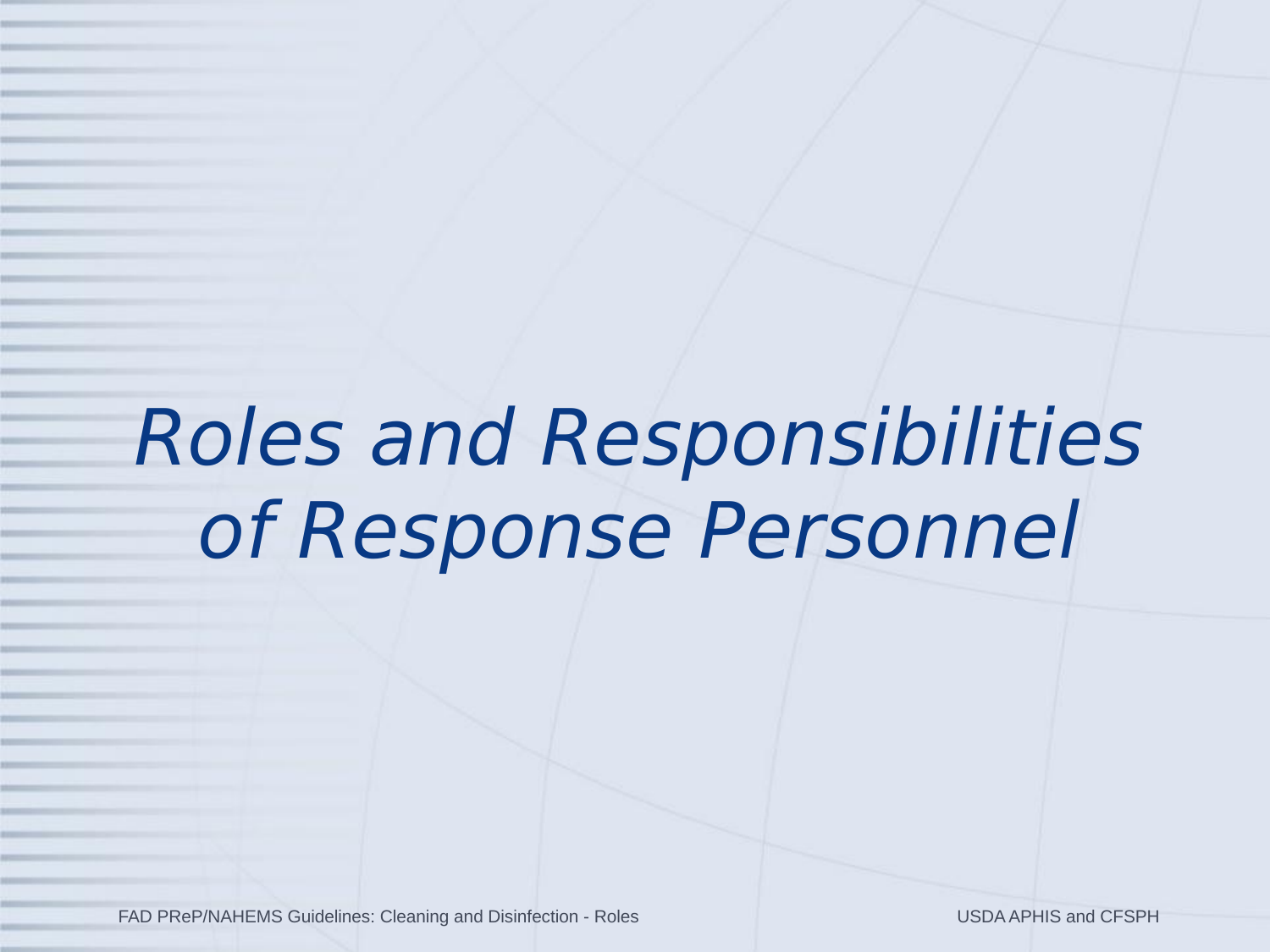

# Roles and Responsibilities of Response Personnel
FAD PReP/NAHEMS Guidelines: Cleaning and Disinfection - Roles
USDA APHIS and CFSPH